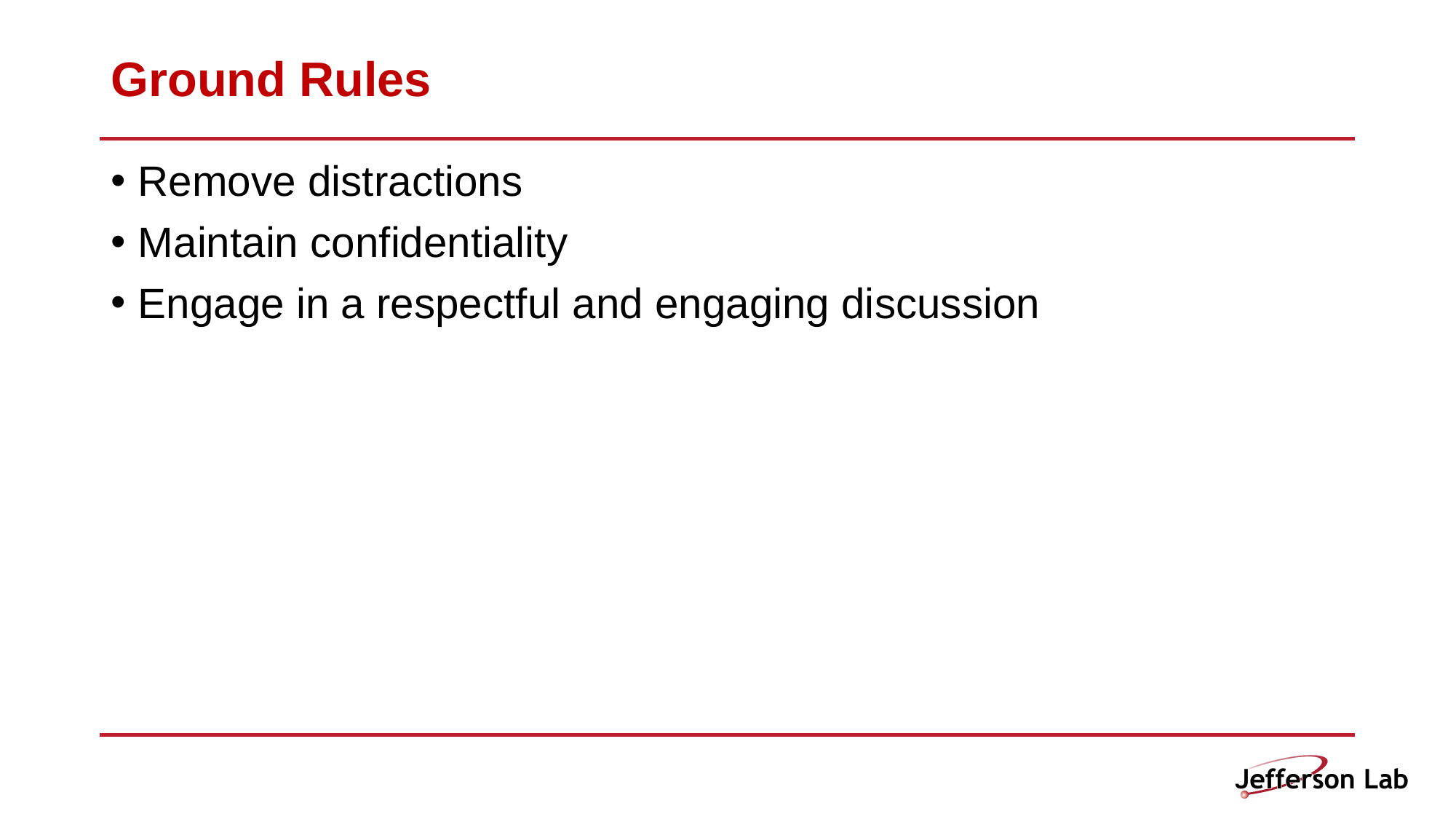

# Ground Rules
Remove distractions
Maintain confidentiality
Engage in a respectful and engaging discussion